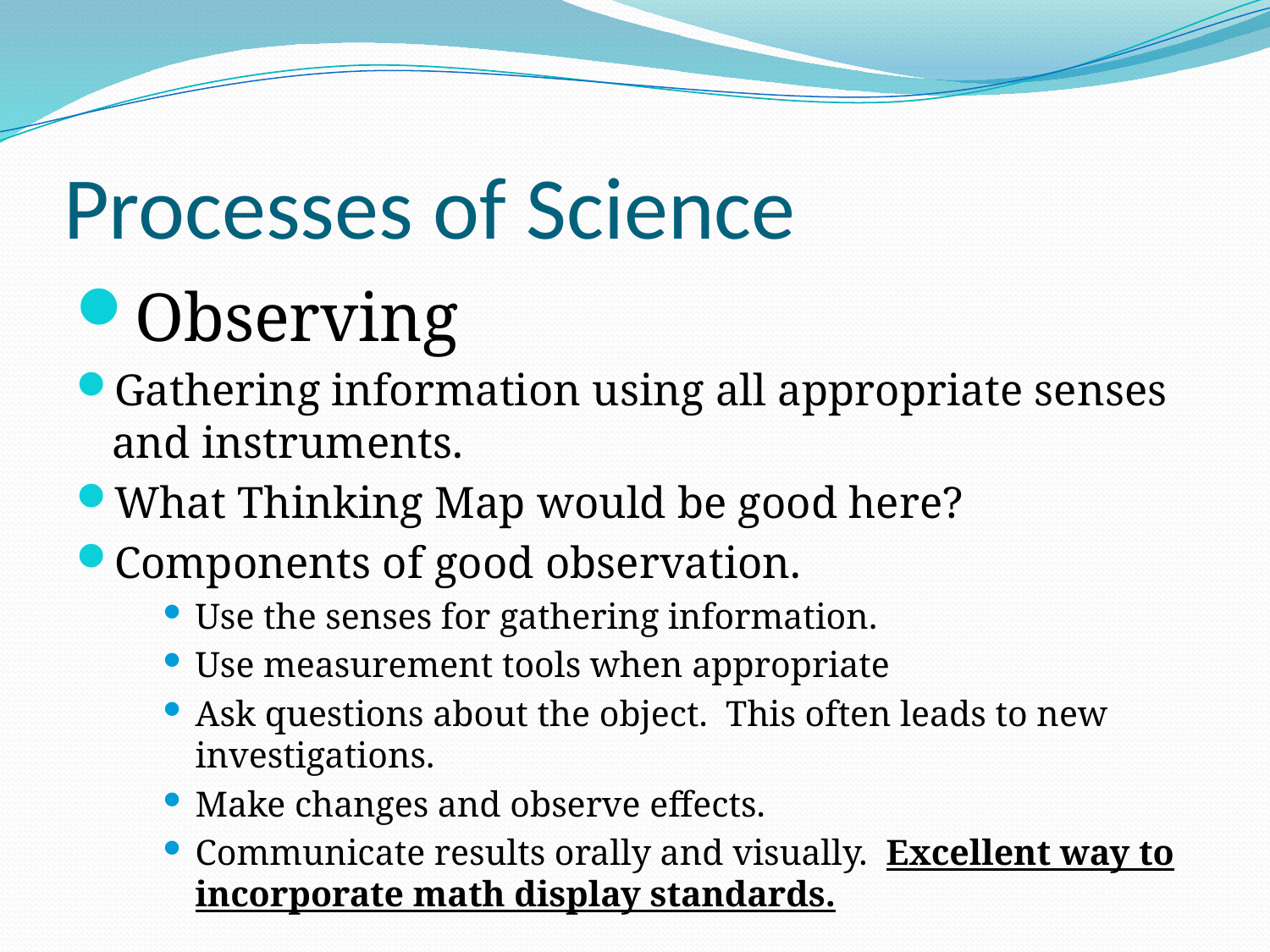

# Processes of Science
Observing
Gathering information using all appropriate senses and instruments.
What Thinking Map would be good here?
Components of good observation.
Use the senses for gathering information.
Use measurement tools when appropriate
Ask questions about the object.  This often leads to new investigations.
Make changes and observe effects.
Communicate results orally and visually.  Excellent way to incorporate math display standards.